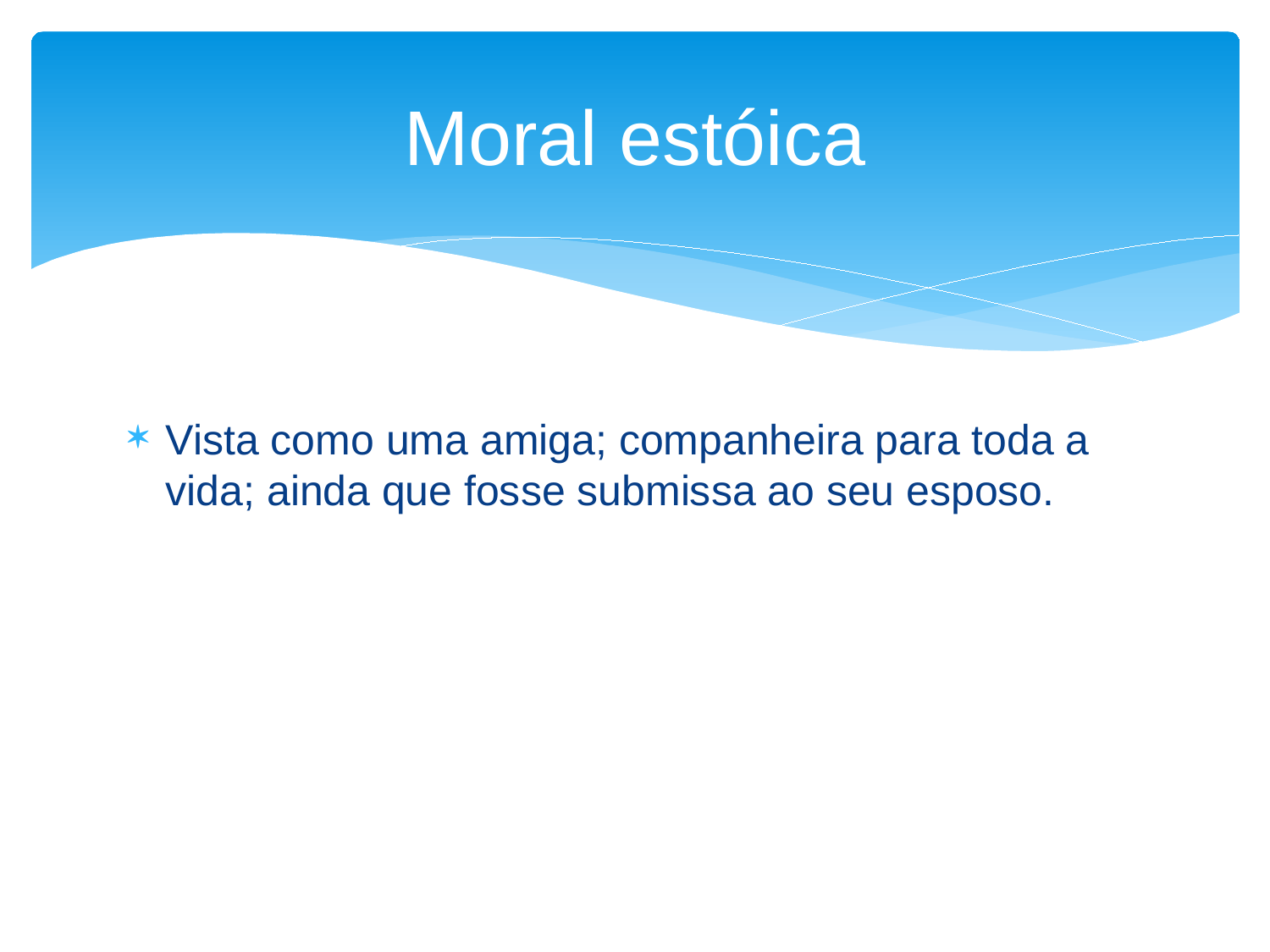

# Moral estóica
Vista como uma amiga; companheira para toda a vida; ainda que fosse submissa ao seu esposo.